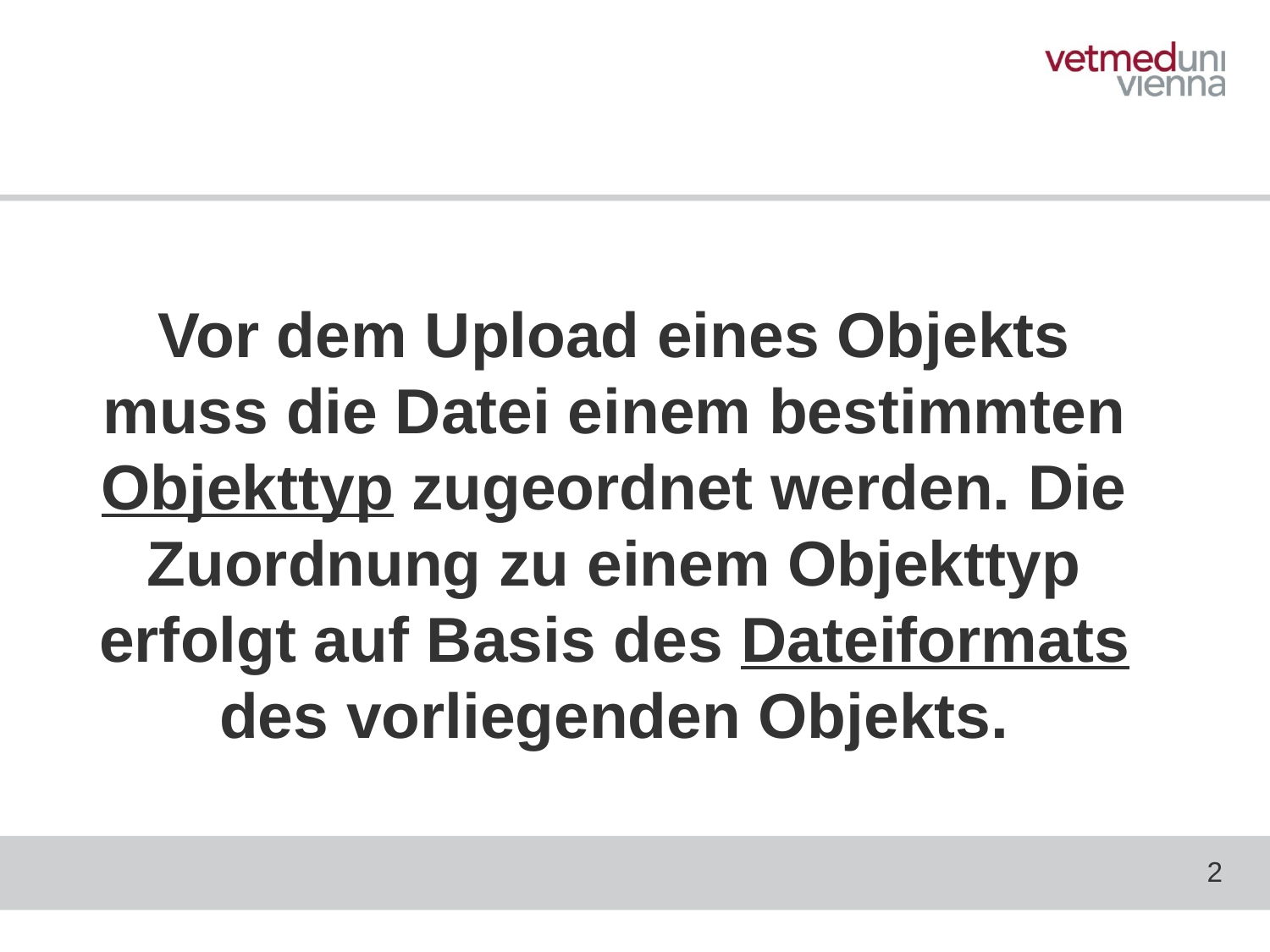

#

Vor dem Upload eines Objekts muss die Datei einem bestimmten Objekttyp zugeordnet werden. Die Zuordnung zu einem Objekttyp erfolgt auf Basis des Dateiformats des vorliegenden Objekts.

2